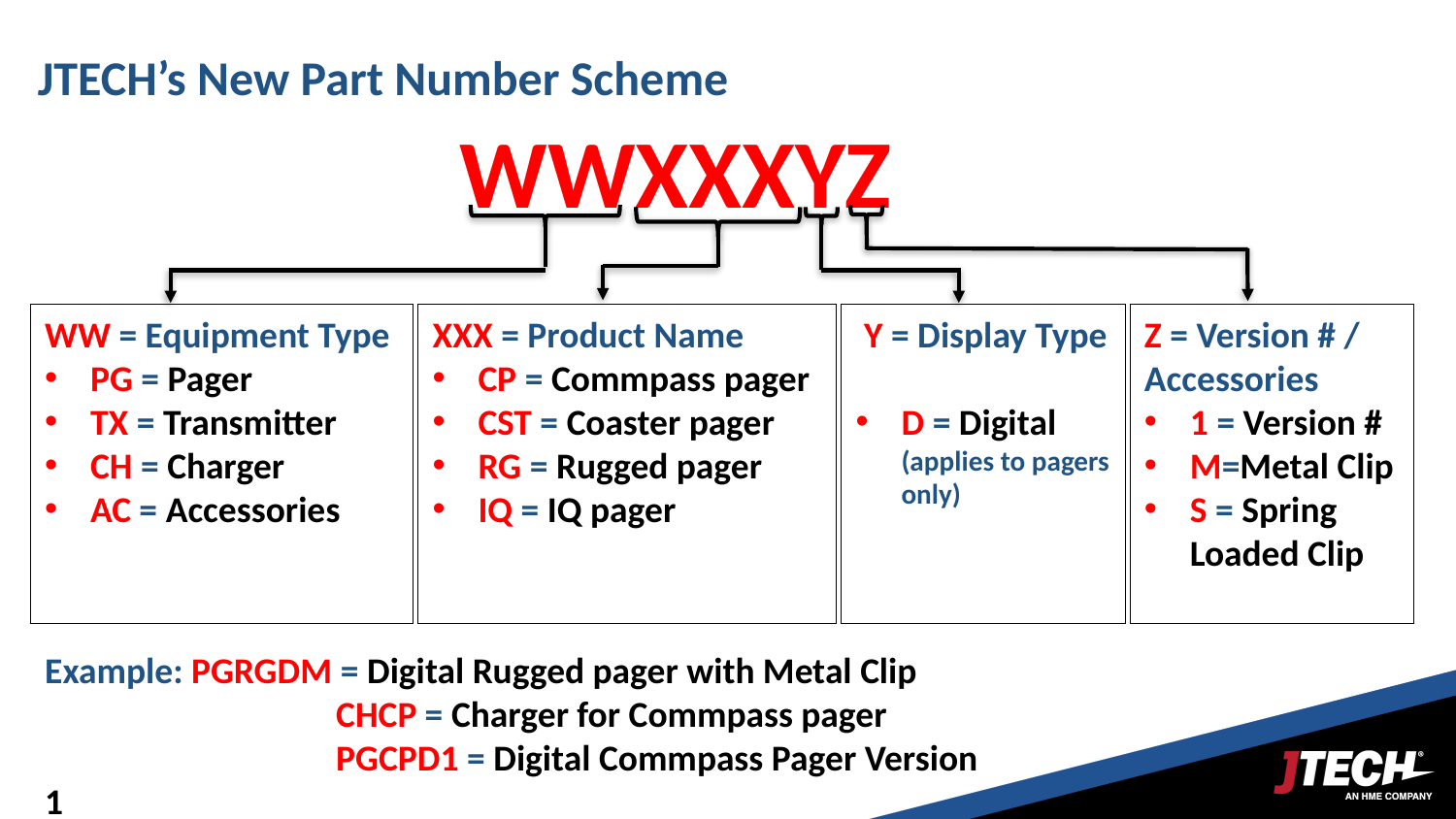

JTECH’s New Part Number Scheme
WWXXXYZ

WW = Equipment Type
PG = Pager
TX = Transmitter
CH = Charger
AC = Accessories

XXX = Product Name
CP = Commpass pager
CST = Coaster pager
RG = Rugged pager
IQ = IQ pager

 Y = Display Type

D = Digital (applies to pagers only)

Z = Version # / Accessories
1 = Version #
M=Metal Clip
S = Spring Loaded Clip
Example: PGRGDM = Digital Rugged pager with Metal Clip
		CHCP = Charger for Commpass pager
		PGCPD1 = Digital Commpass Pager Version 1